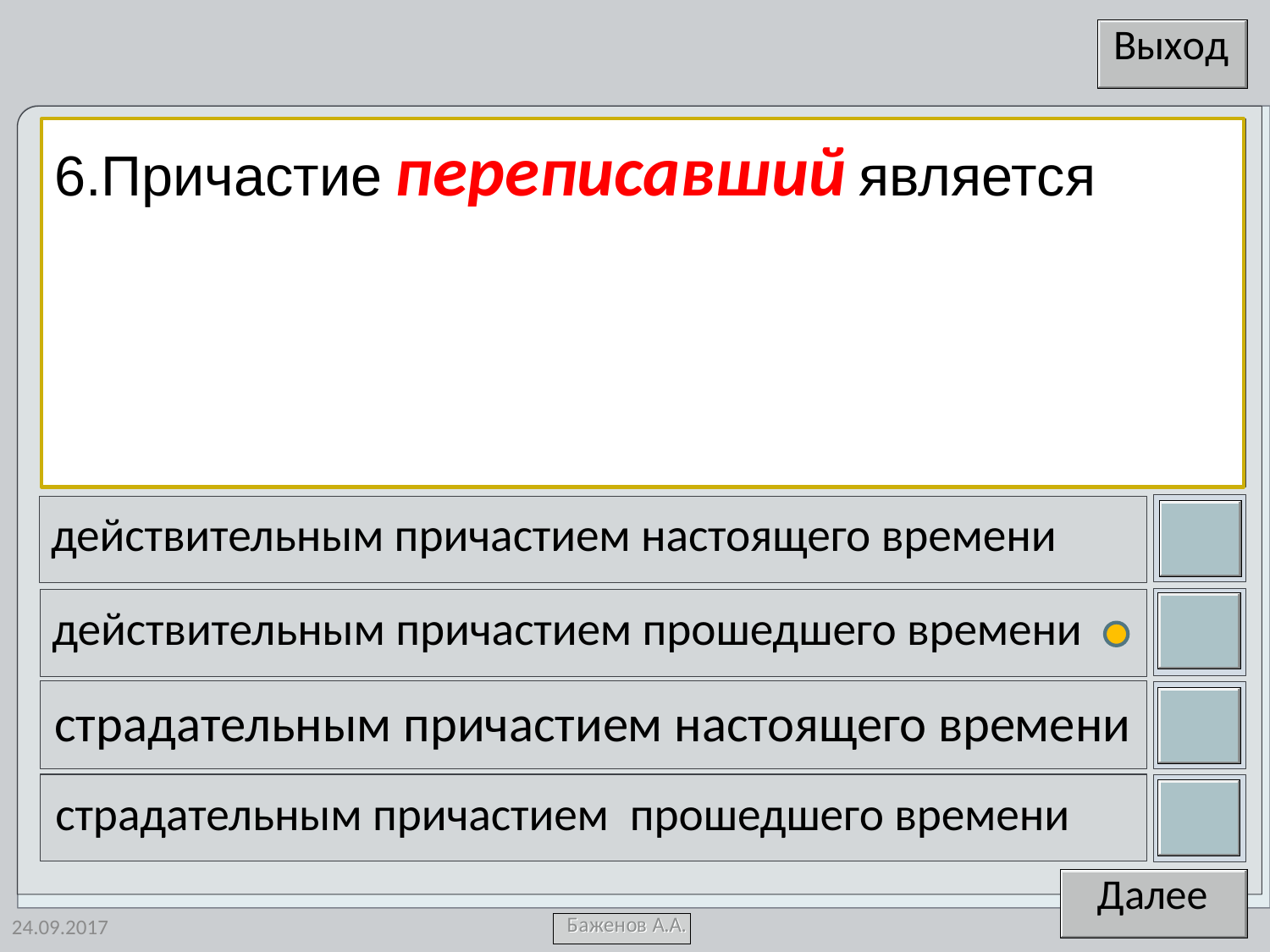

6.Причастие переписавший является

действительным причастием настоящего времени

действительным причастием прошедшего времени

страдательным причастием настоящего времени

страдательным причастием  прошедшего времени

24.09.2017